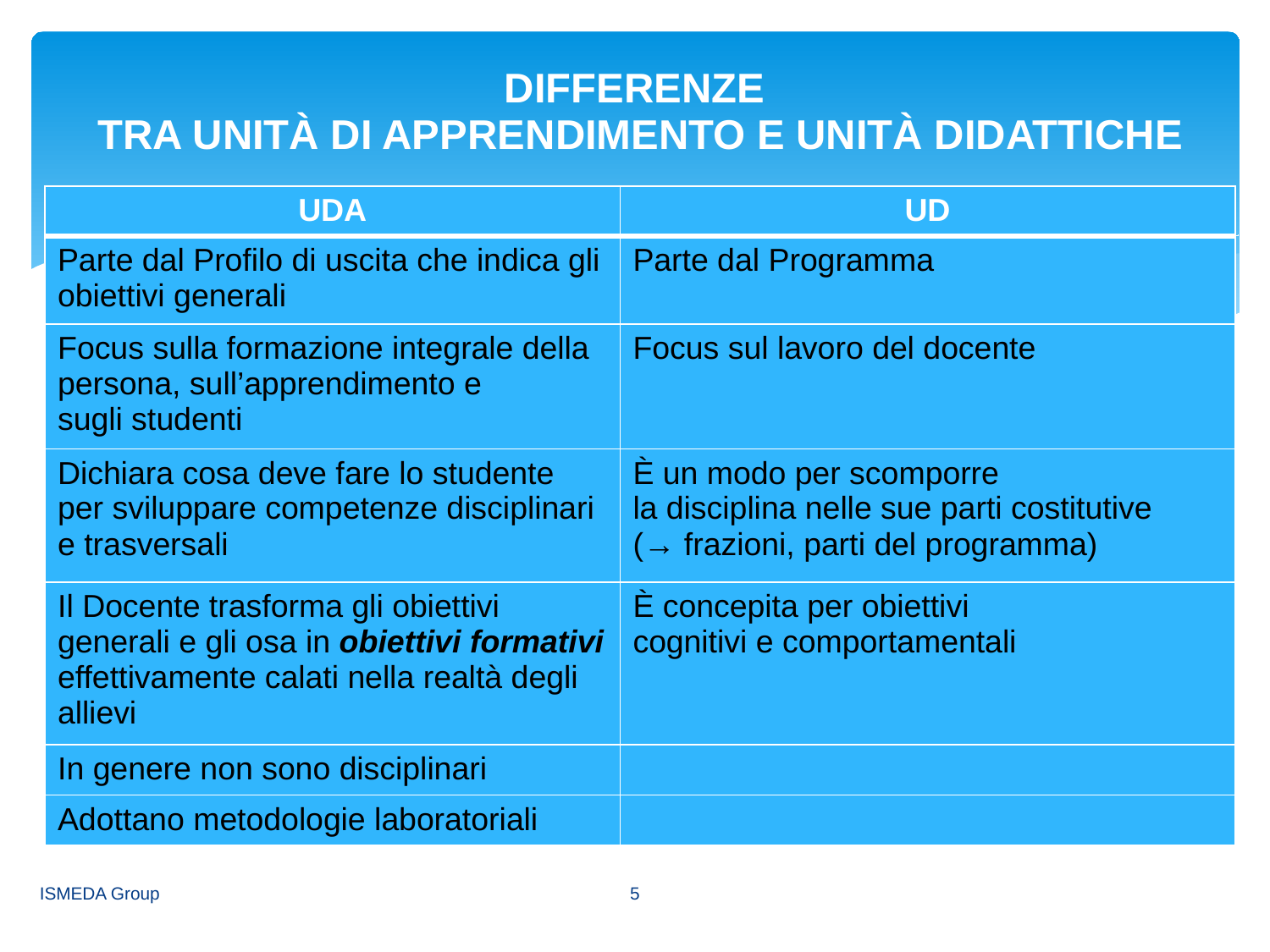

# DIFFERENZE TRA UNITÀ DI APPRENDIMENTO E UNITÀ DIDATTICHE
| UDA | UD |
| --- | --- |
| Parte dal Profilo di uscita che indica gli obiettivi generali | Parte dal Programma |
| Focus sulla formazione integrale della persona, sull’apprendimento e sugli studenti | Focus sul lavoro del docente |
| Dichiara cosa deve fare lo studente per sviluppare competenze disciplinari e trasversali | È un modo per scomporre la disciplina nelle sue parti costitutive (→ frazioni, parti del programma) |
| Il Docente trasforma gli obiettivi generali e gli osa in obiettivi formativi effettivamente calati nella realtà degli allievi | È concepita per obiettivi cognitivi e comportamentali |
| In genere non sono disciplinari |  |
| Adottano metodologie laboratoriali |  |
5
ISMEDA Group